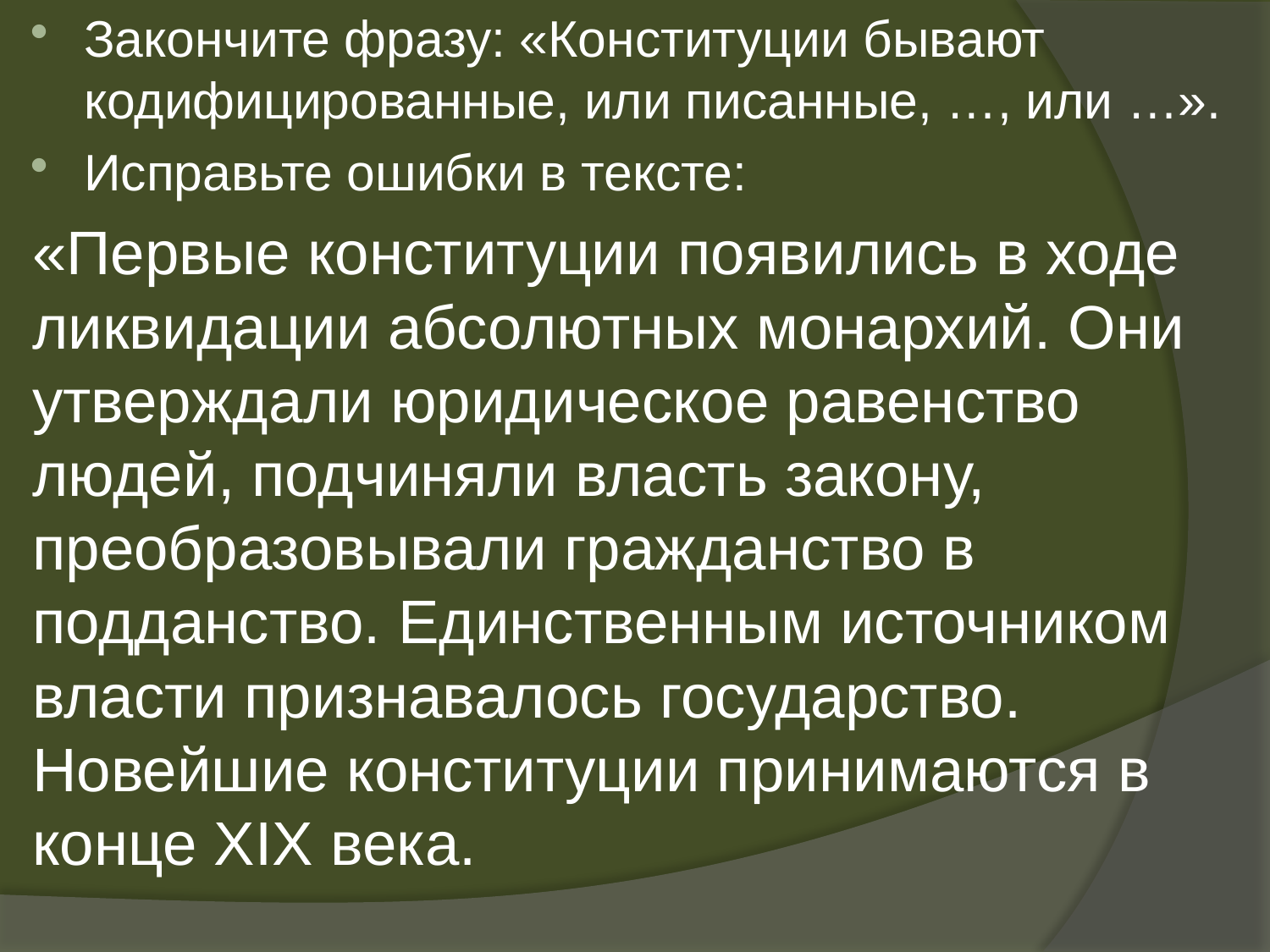

Закончите фразу: «Конституции бывают кодифицированные, или писанные, …, или …».
Исправьте ошибки в тексте:
«Первые конституции появились в ходе ликвидации абсолютных монархий. Они утверждали юридическое равенство людей, подчиняли власть закону, преобразовывали гражданство в подданство. Единственным источником власти признавалось государство. Новейшие конституции принимаются в конце ХIХ века.
#